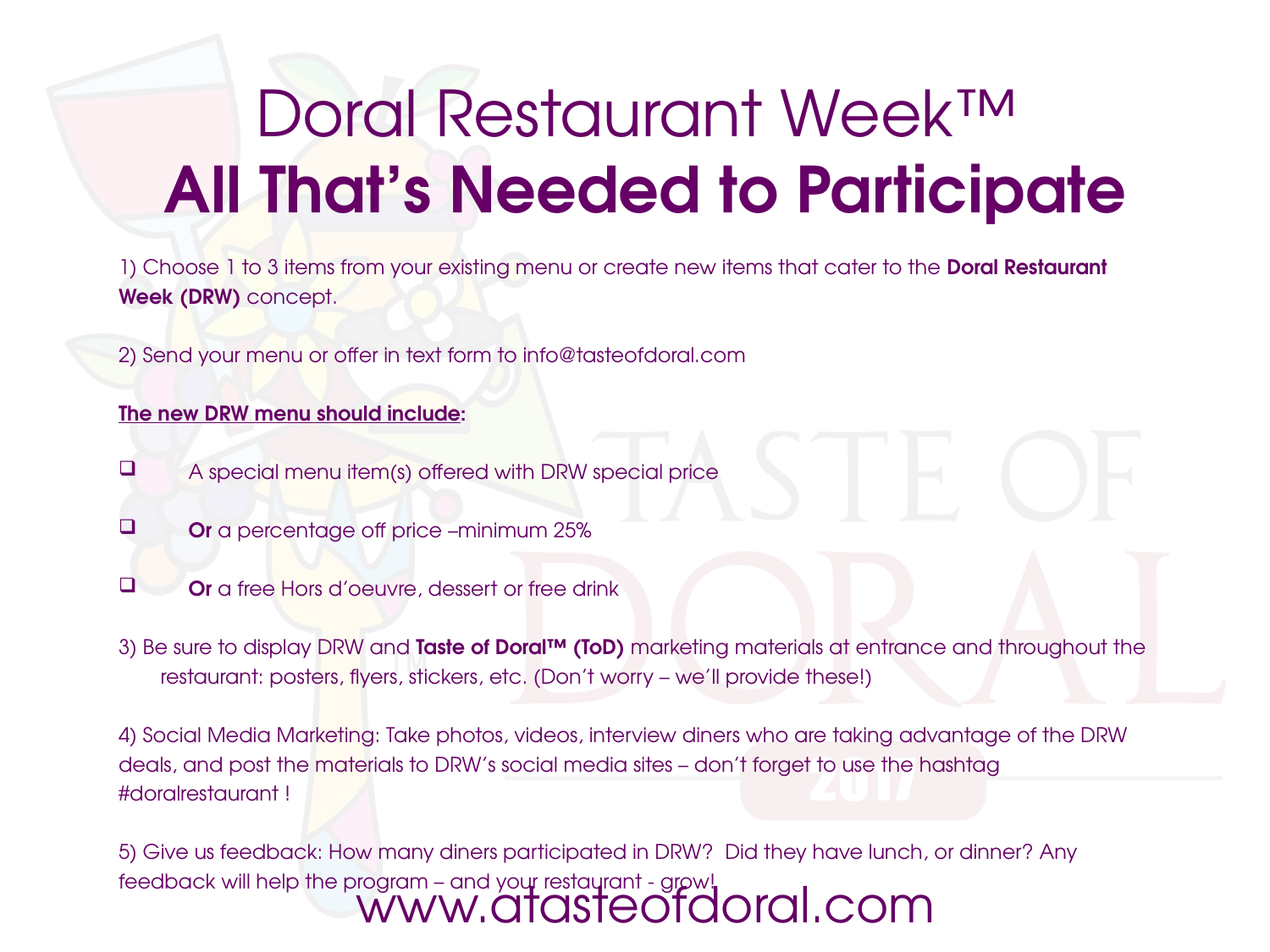

# Doral Restaurant Week™ All That’s Needed to Participate
1) Choose 1 to 3 items from your existing menu or create new items that cater to the Doral Restaurant Week (DRW) concept.

2) Send your menu or offer in text form to info@tasteofdoral.com

The new DRW menu should include:
	A special menu item(s) offered with DRW special price

	Or a percentage off price –minimum 25%

     	Or a free Hors d’oeuvre, dessert or free drink

3) Be sure to display DRW and Taste of Doral™ (ToD) marketing materials at entrance and throughout the restaurant: posters, flyers, stickers, etc. (Don’t worry – we’ll provide these!)

4) Social Media Marketing: Take photos, videos, interview diners who are taking advantage of the DRW deals, and post the materials to DRW’s social media sites – don’t forget to use the hashtag #doralrestaurant !

5) Give us feedback: How many diners participated in DRW?  Did they have lunch, or dinner? Any feedback will help the program – and your restaurant - grow!

www.atasteofdoral.com